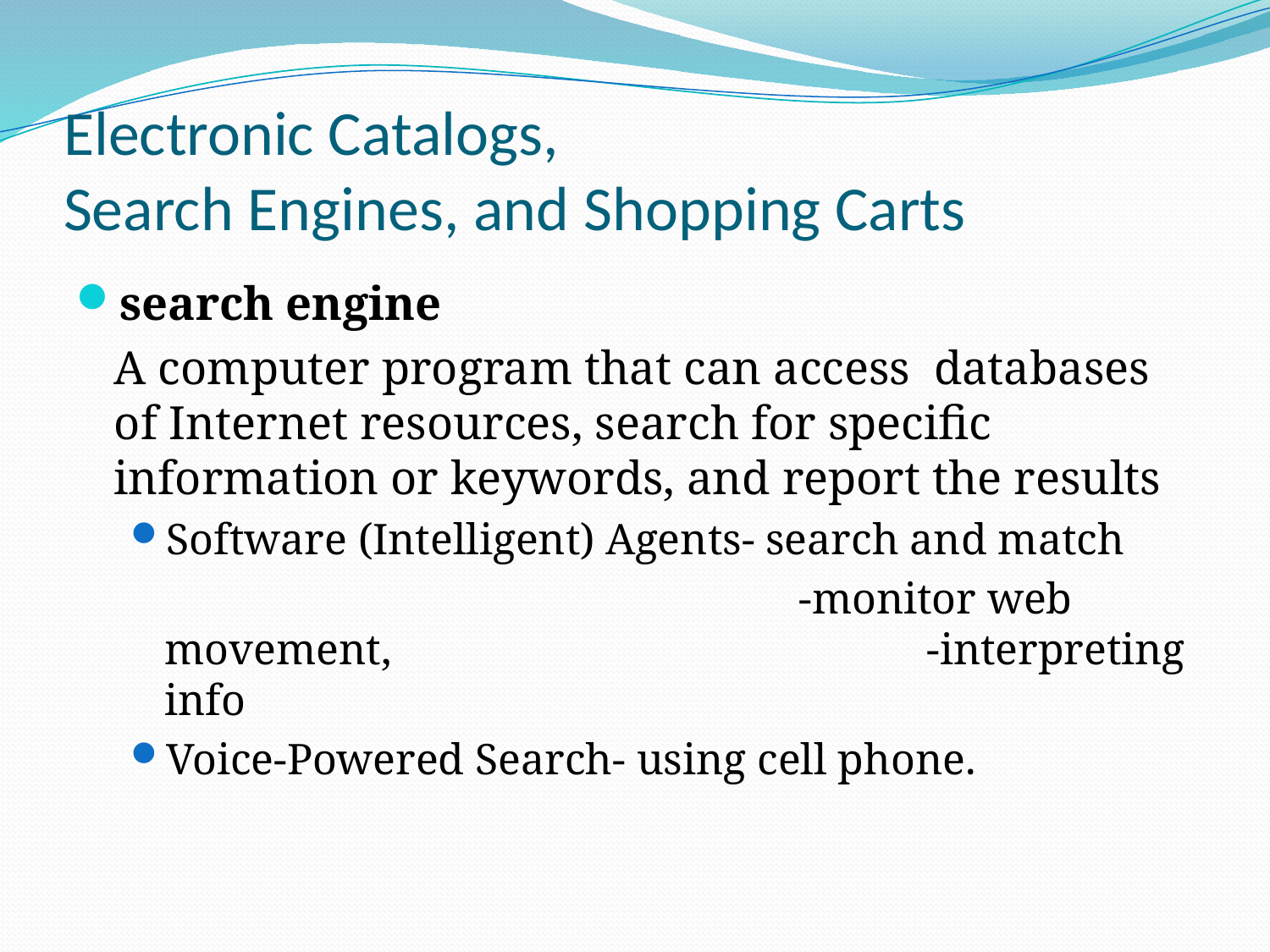

Electronic Catalogs,
Search Engines, and Shopping Carts
search engine
	A computer program that can access  databases of Internet resources, search for specific information or keywords, and report the results
Software (Intelligent) Agents- search and match
				                       -monitor web movement, 					-interpreting info
Voice-Powered Search- using cell phone.